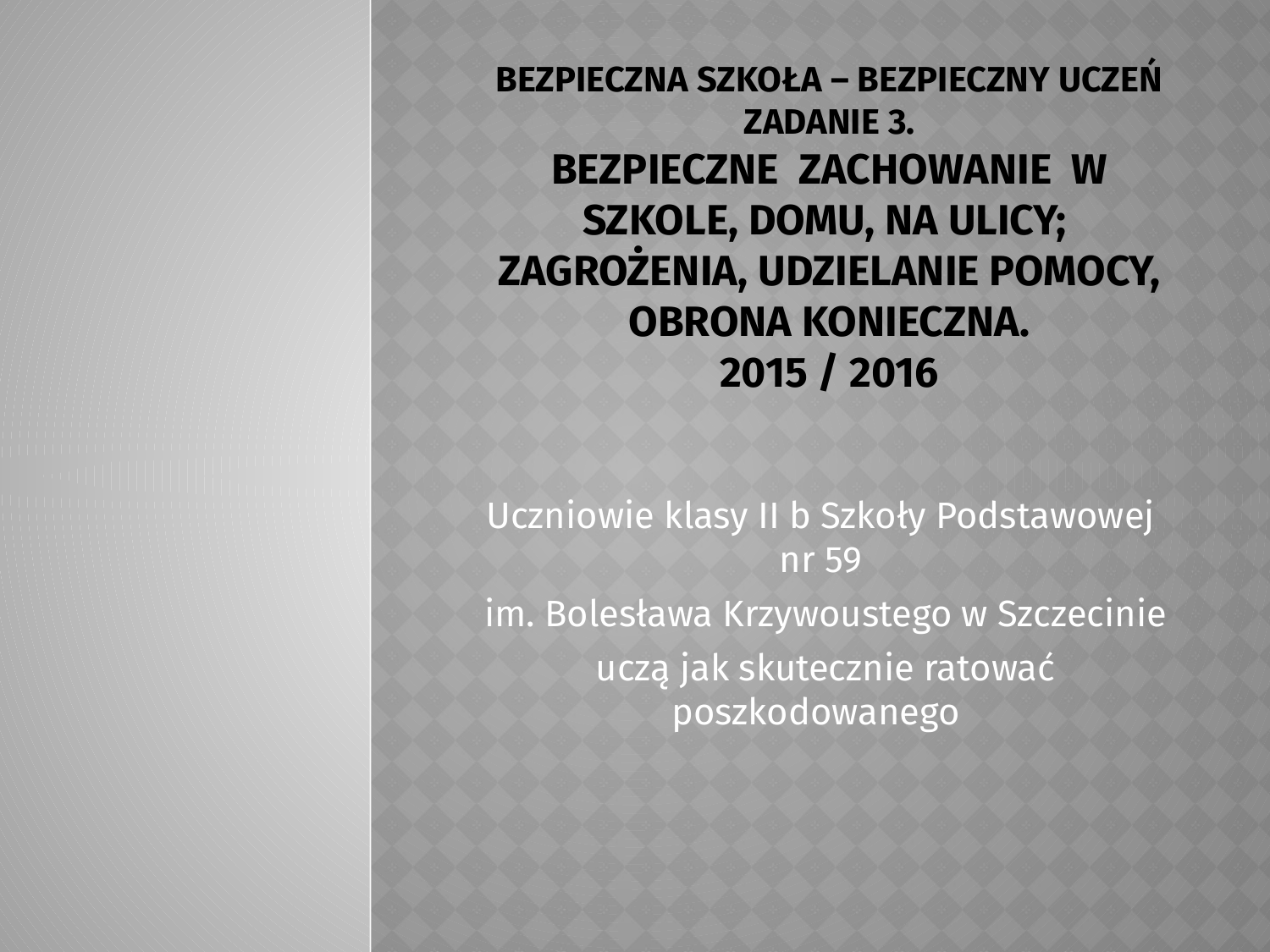

# Bezpieczna szkoła – bezpieczny uczeń Zadanie 3. Bezpieczne  zachowanie  w szkole, domu, na ulicy; zagrożenia, udzielanie pomocy, obrona konieczna. 2015 / 2016
Uczniowie klasy II b Szkoły Podstawowej nr 59
 im. Bolesława Krzywoustego w Szczecinie
 uczą jak skutecznie ratować poszkodowanego